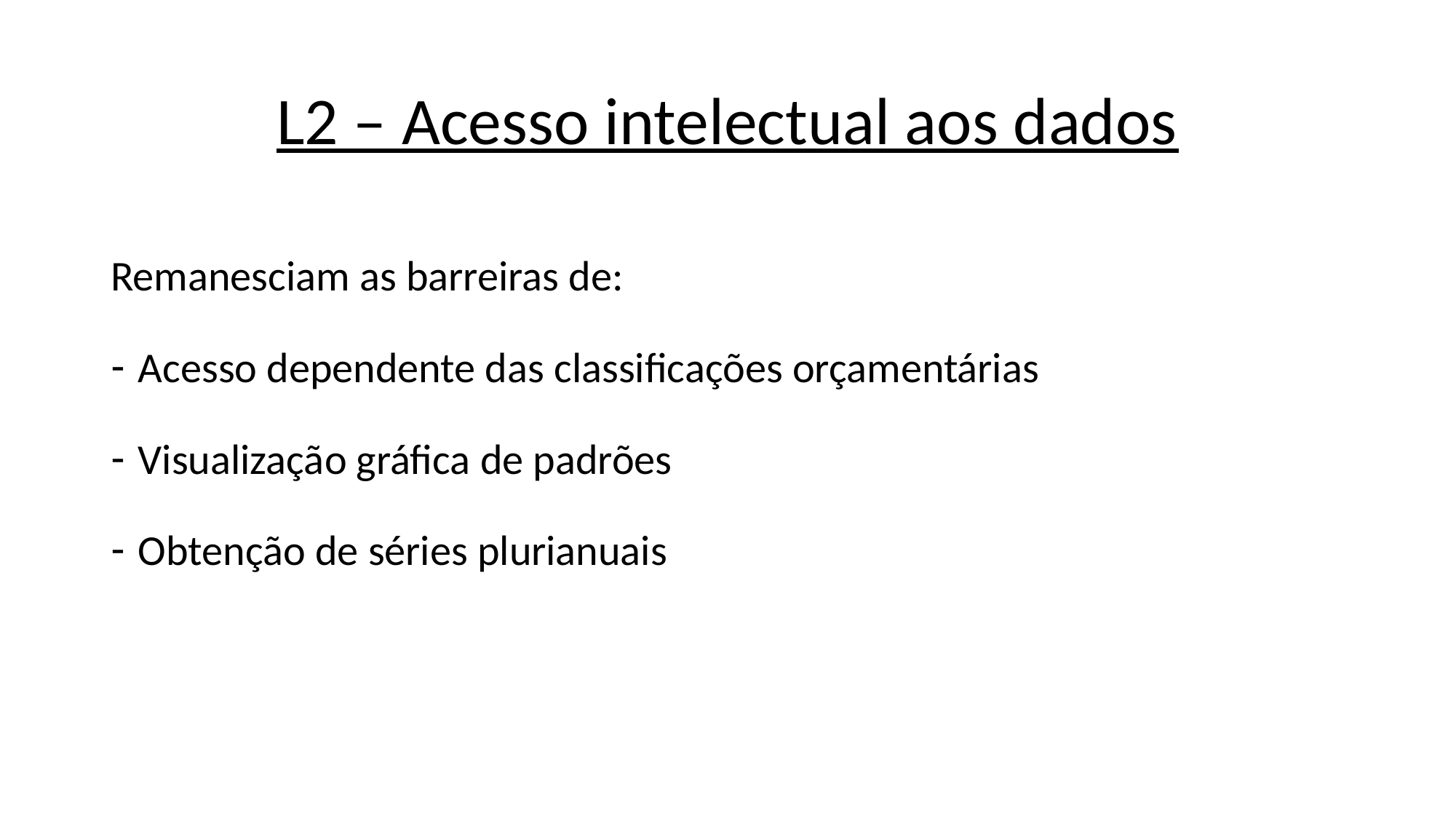

# L2 – Acesso intelectual aos dados
Remanesciam as barreiras de:
Acesso dependente das classificações orçamentárias
Visualização gráfica de padrões
Obtenção de séries plurianuais